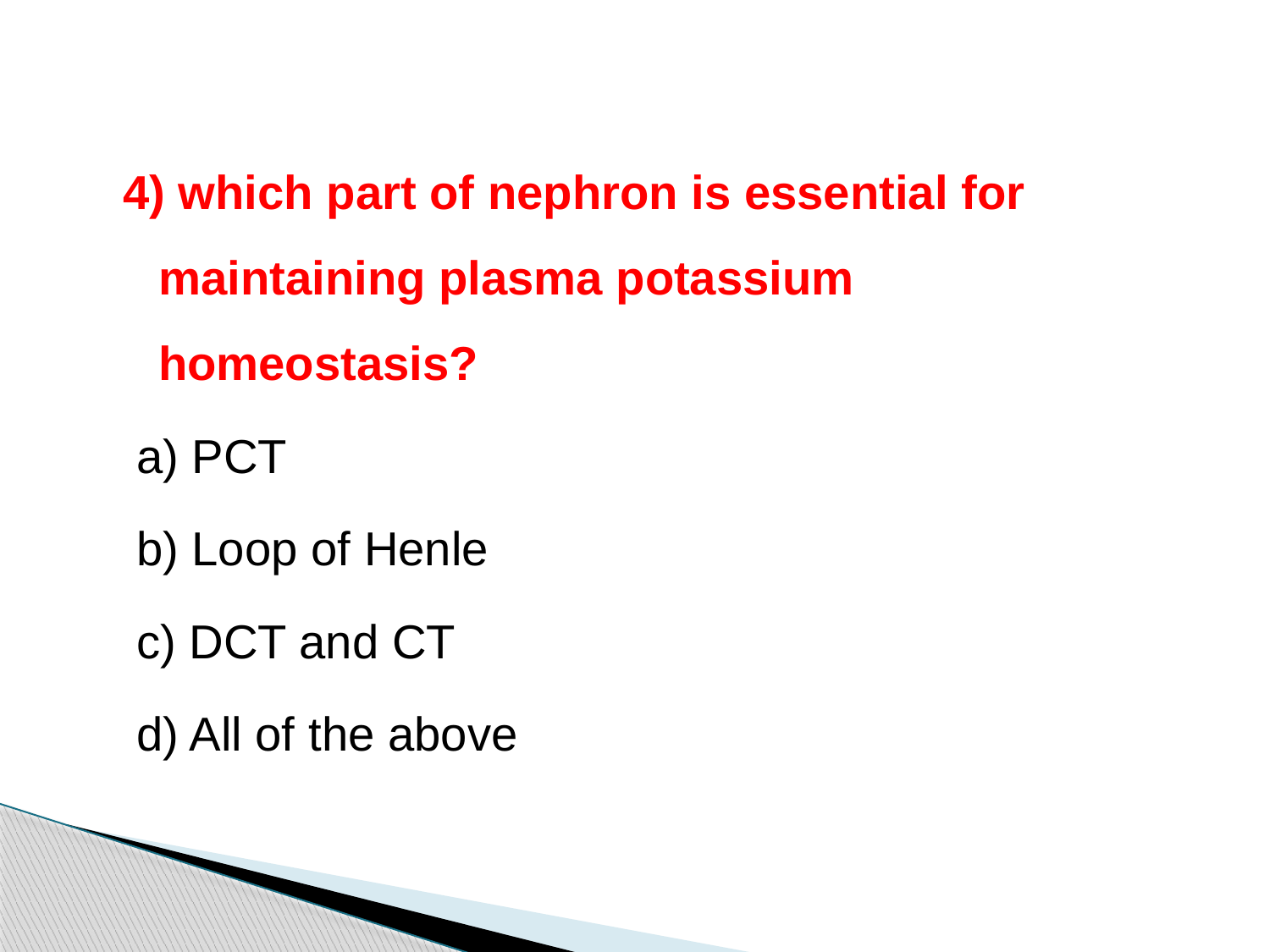

4) which part of nephron is essential for maintaining plasma potassium homeostasis?
 a) PCT
 b) Loop of Henle
 c) DCT and CT
 d) All of the above